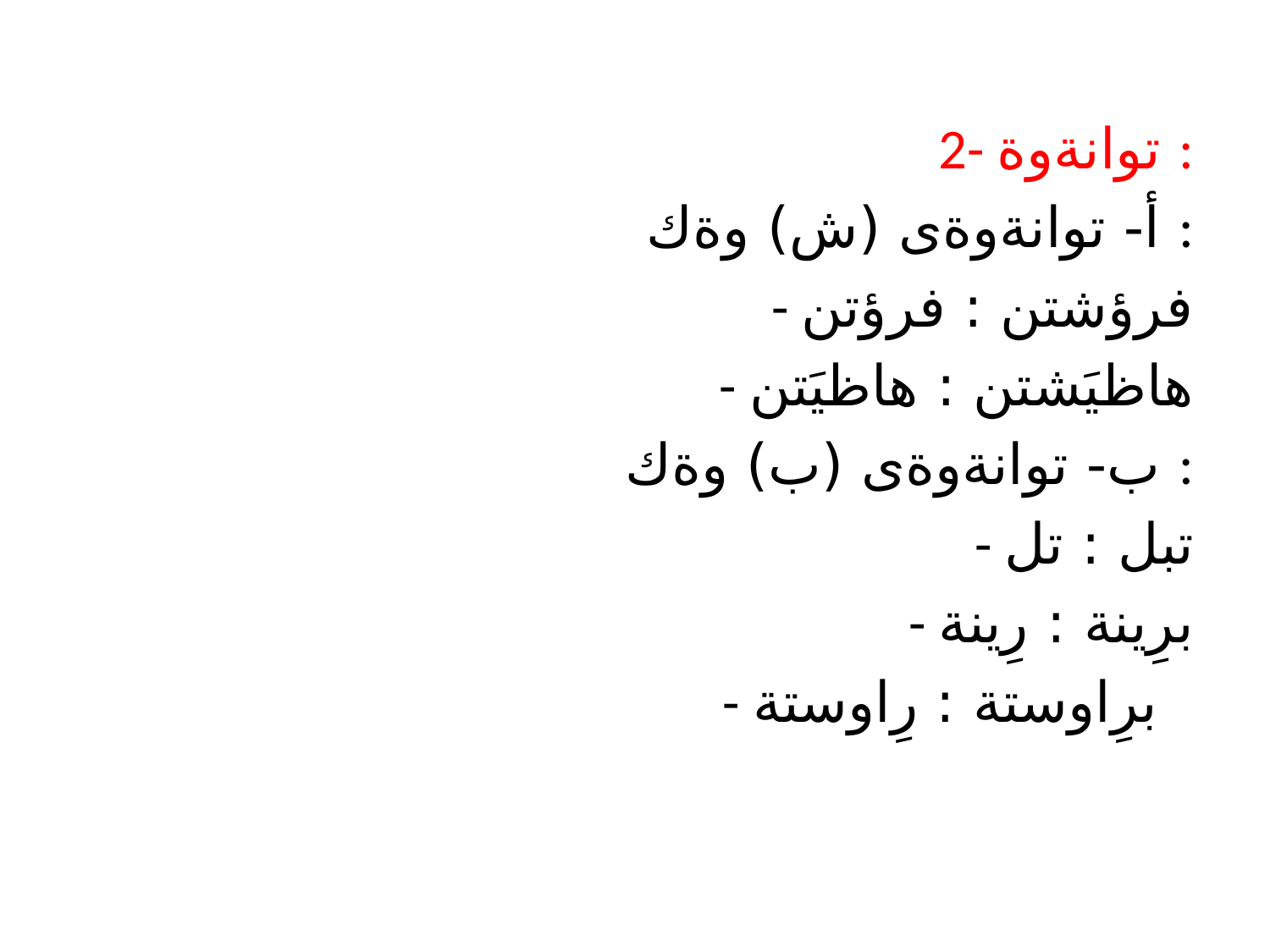

2- توانةوة :
أ- توانةوةى (ش) وةك :
- فرؤشتن : فرؤتن
- هاظيَشتن : هاظيَتن
ب- توانةوةى (ب) وةك :
- تبل : تل
- برِينة : رِينة
- برِاوستة : رِاوستة